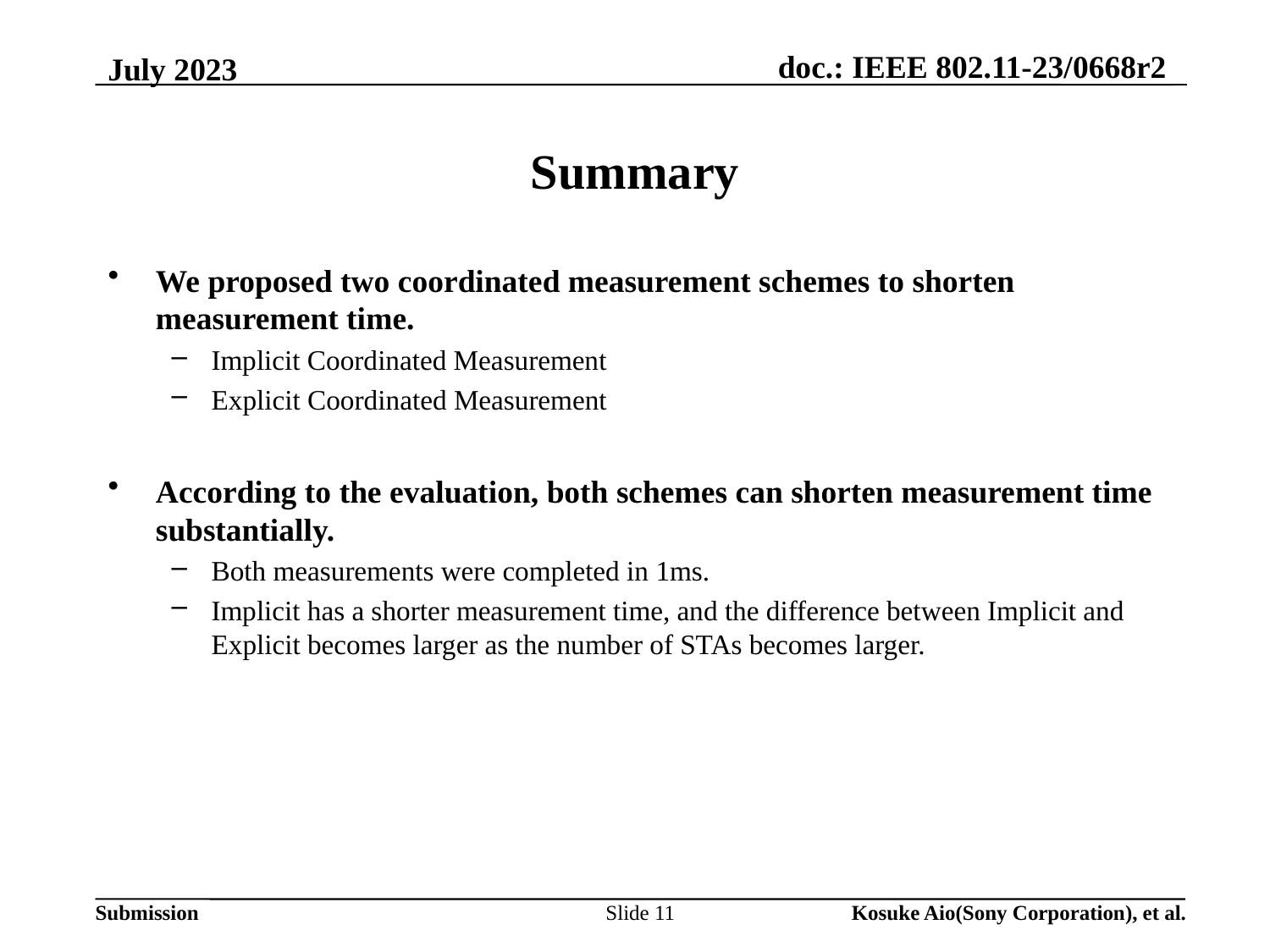

# Summary
We proposed two coordinated measurement schemes to shorten measurement time.
Implicit Coordinated Measurement
Explicit Coordinated Measurement

According to the evaluation, both schemes can shorten measurement time substantially.
Both measurements were completed in 1ms.
Implicit has a shorter measurement time, and the difference between Implicit and Explicit becomes larger as the number of STAs becomes larger.

Slide 11
Kosuke Aio(Sony Corporation), et al.